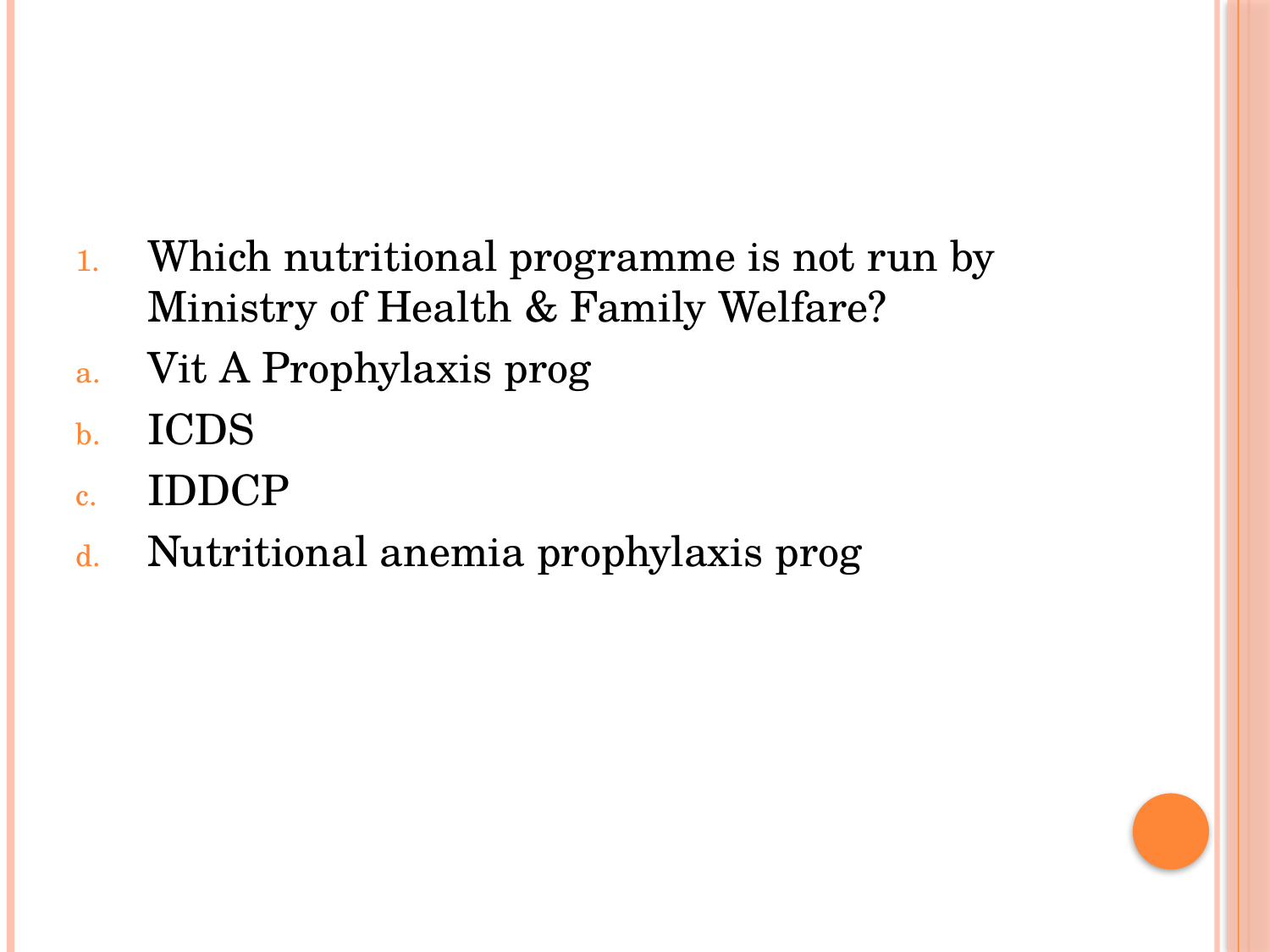

#
Which nutritional programme is not run by Ministry of Health & Family Welfare?
Vit A Prophylaxis prog
ICDS
IDDCP
Nutritional anemia prophylaxis prog